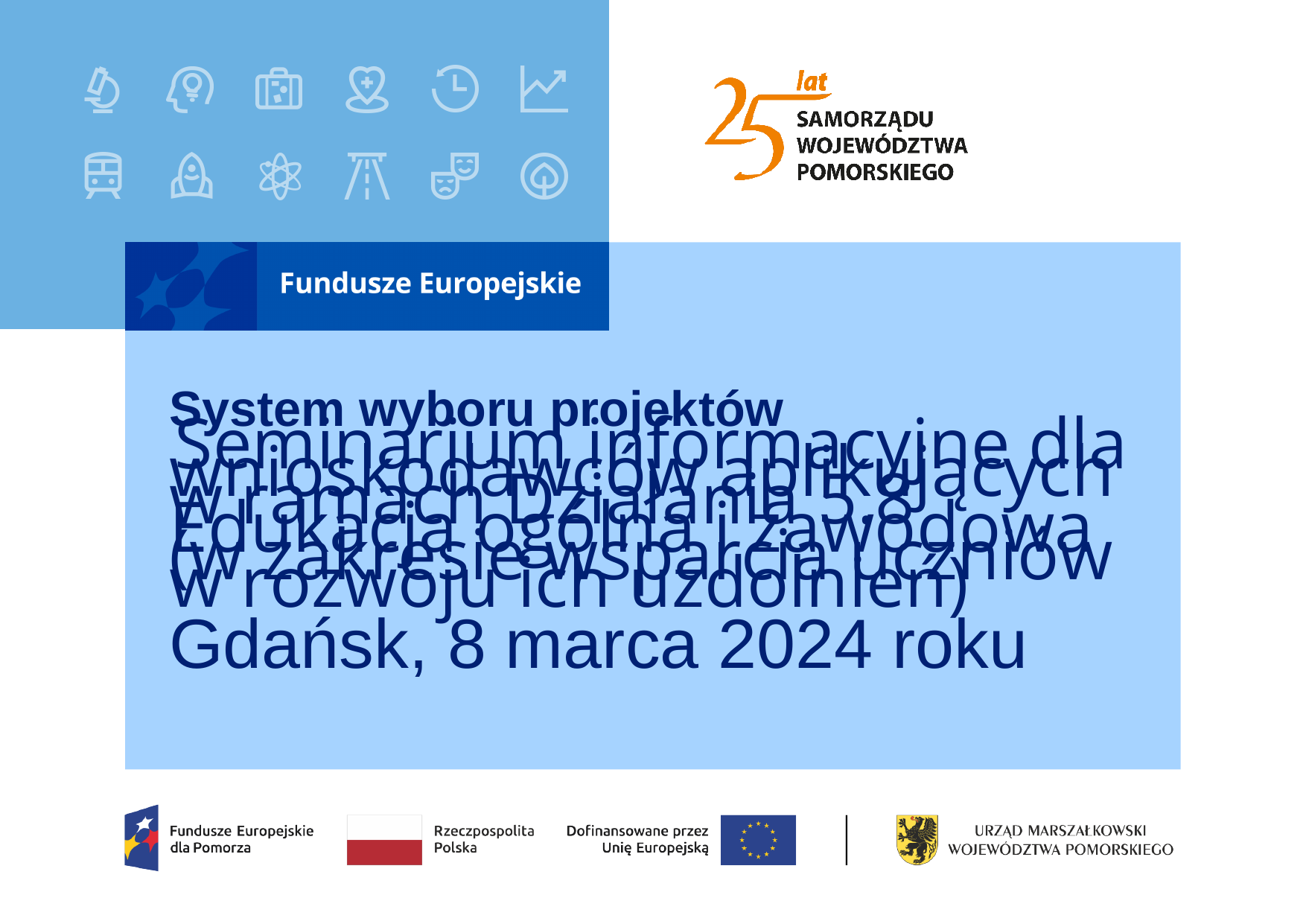

# System wyboru projektów
 Seminarium informacyjne dla wnioskodawców aplikujących
w ramach Działania 5.8 Edukacja ogólna i zawodowa
(w zakresie wsparcia uczniów w rozwoju ich uzdolnień)
Gdańsk, 8 marca 2024 roku